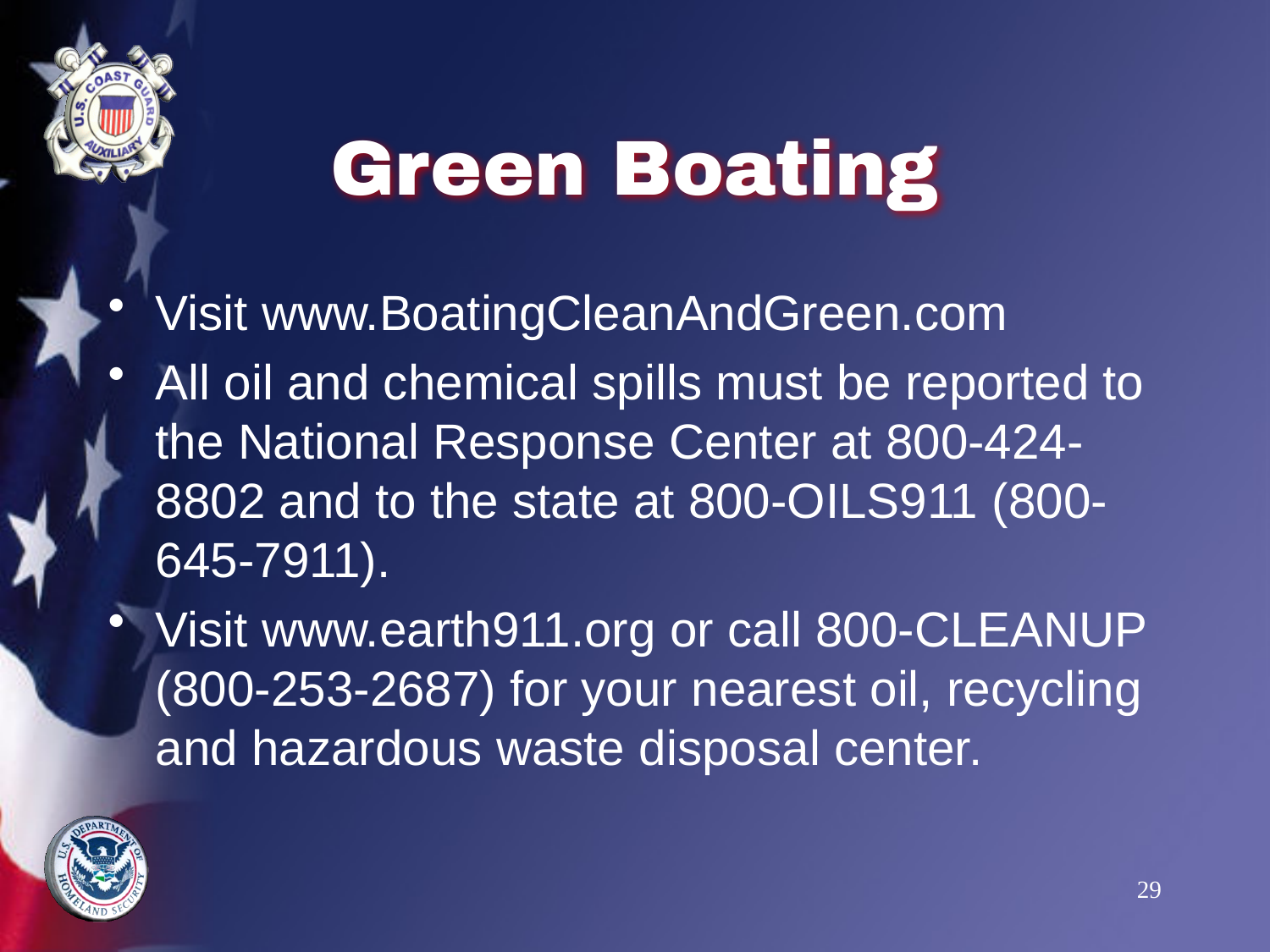

# Green Boating
Visit www.BoatingCleanAndGreen.com
All oil and chemical spills must be reported to the National Response Center at 800-424-8802 and to the state at 800-OILS911 (800-645-7911).
Visit www.earth911.org or call 800-CLEANUP (800-253-2687) for your nearest oil, recycling and hazardous waste disposal center.

29